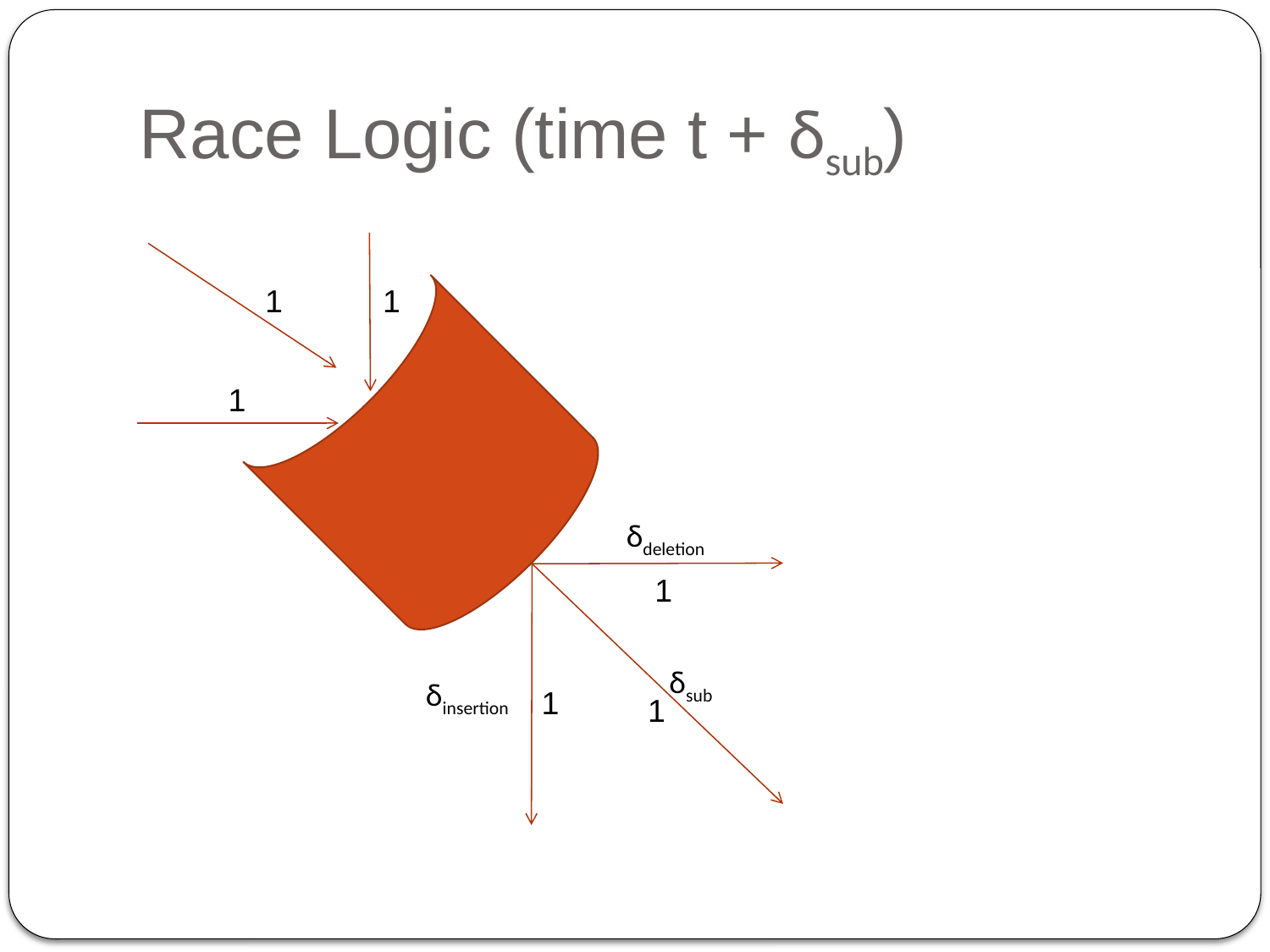

# Race Logic (time t + δsub)

1
1

1
δdeletion
1
δsub
δinsertion
1
1